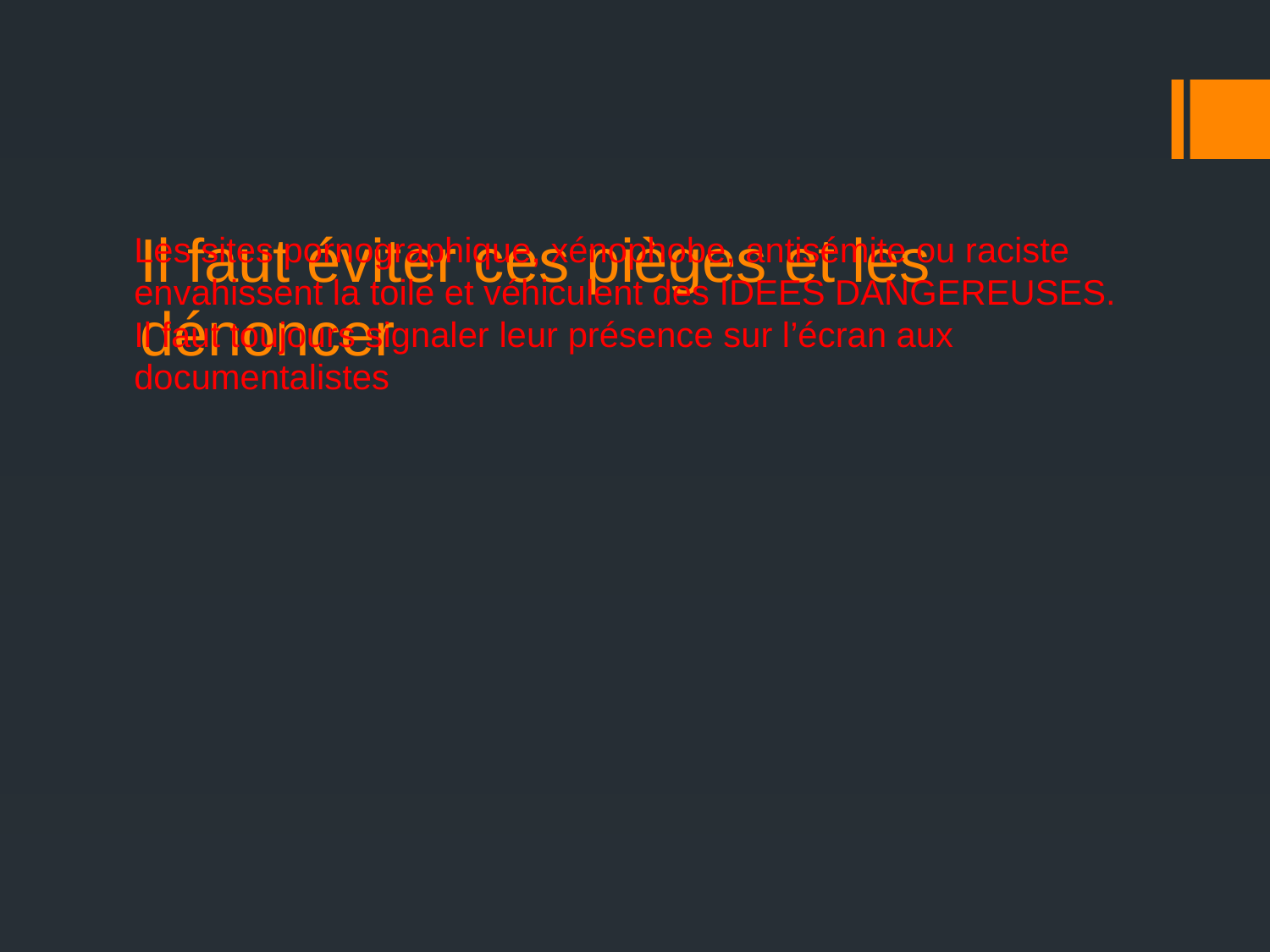

# Il faut éviter ces pièges et les dénoncer
Les sites pornographique, xénophobe, antisémite ou raciste envahissent la toile et véhiculent des IDEES DANGEREUSES. Il faut toujours signaler leur présence sur l’écran aux documentalistes